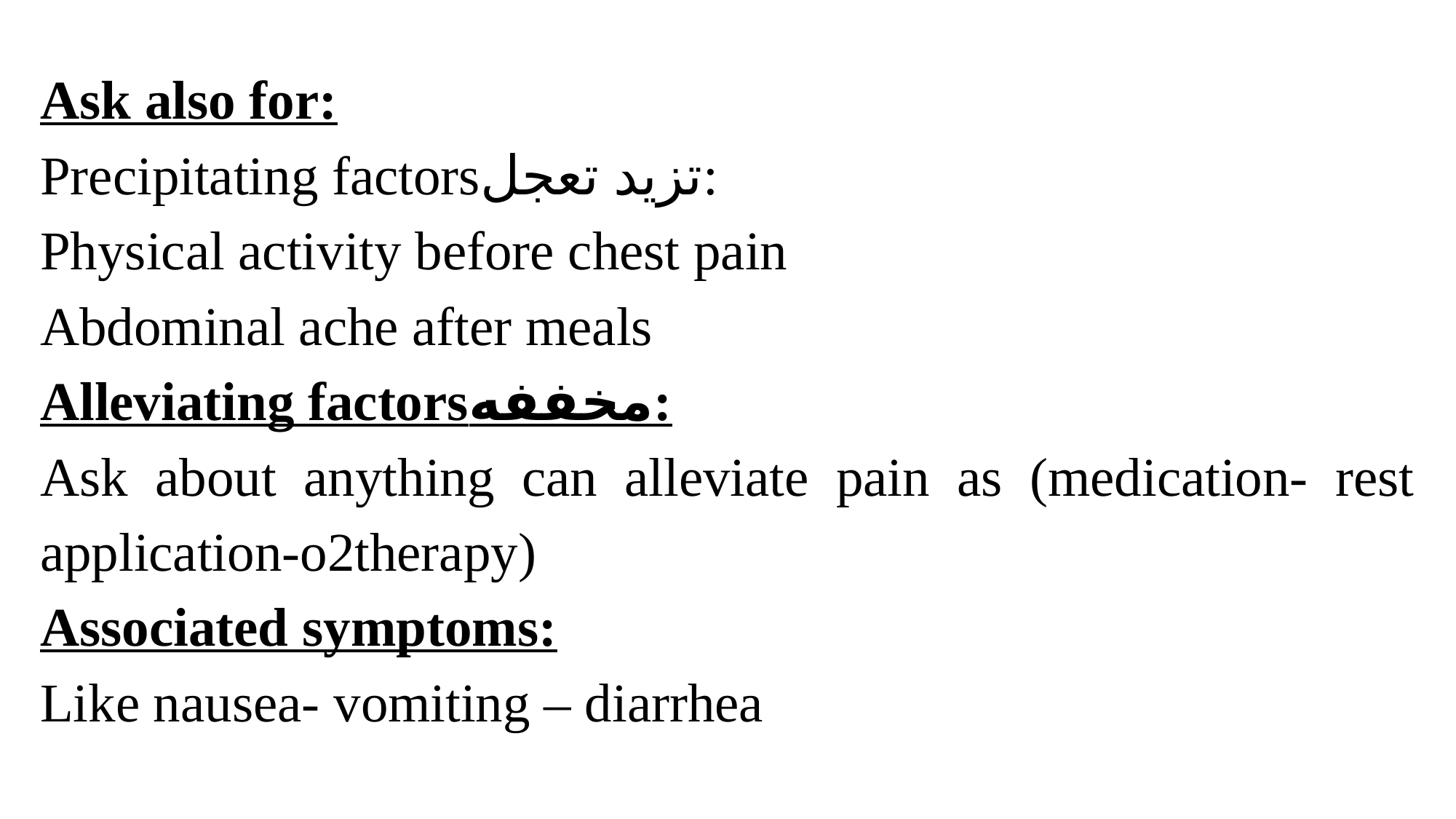

Ask also for:
Precipitating factorsتزيد تعجل:
Physical activity before chest pain
Abdominal ache after meals
Alleviating factorsمخففه:
Ask about anything can alleviate pain as (medication- rest application-o2therapy)
Associated symptoms:
Like nausea- vomiting – diarrhea